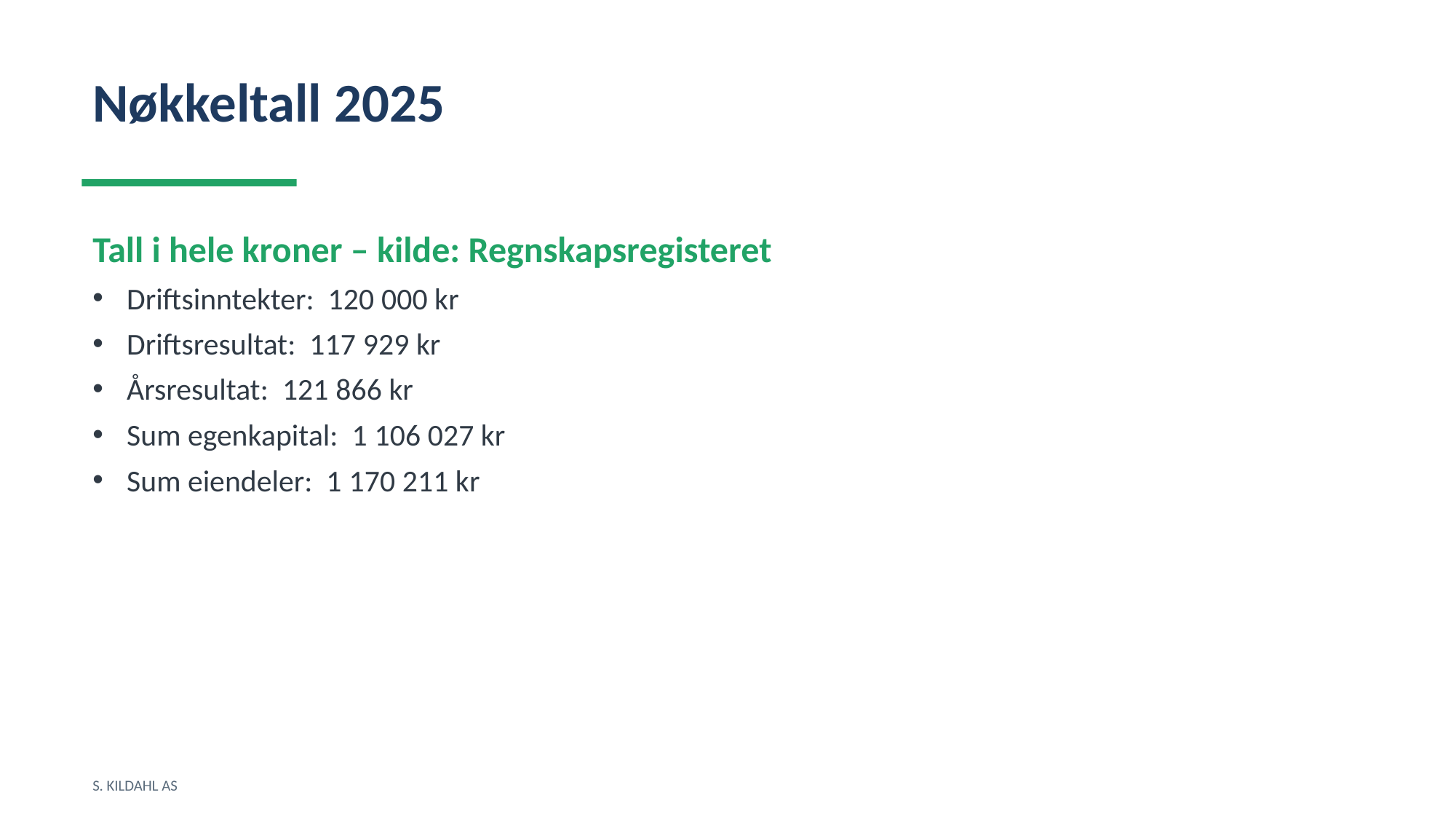

Nøkkeltall 2025

Tall i hele kroner – kilde: Regnskapsregisteret
Driftsinntekter:  120 000 kr
Driftsresultat:  117 929 kr
Årsresultat:  121 866 kr
Sum egenkapital:  1 106 027 kr
Sum eiendeler:  1 170 211 kr
S. KILDAHL AS